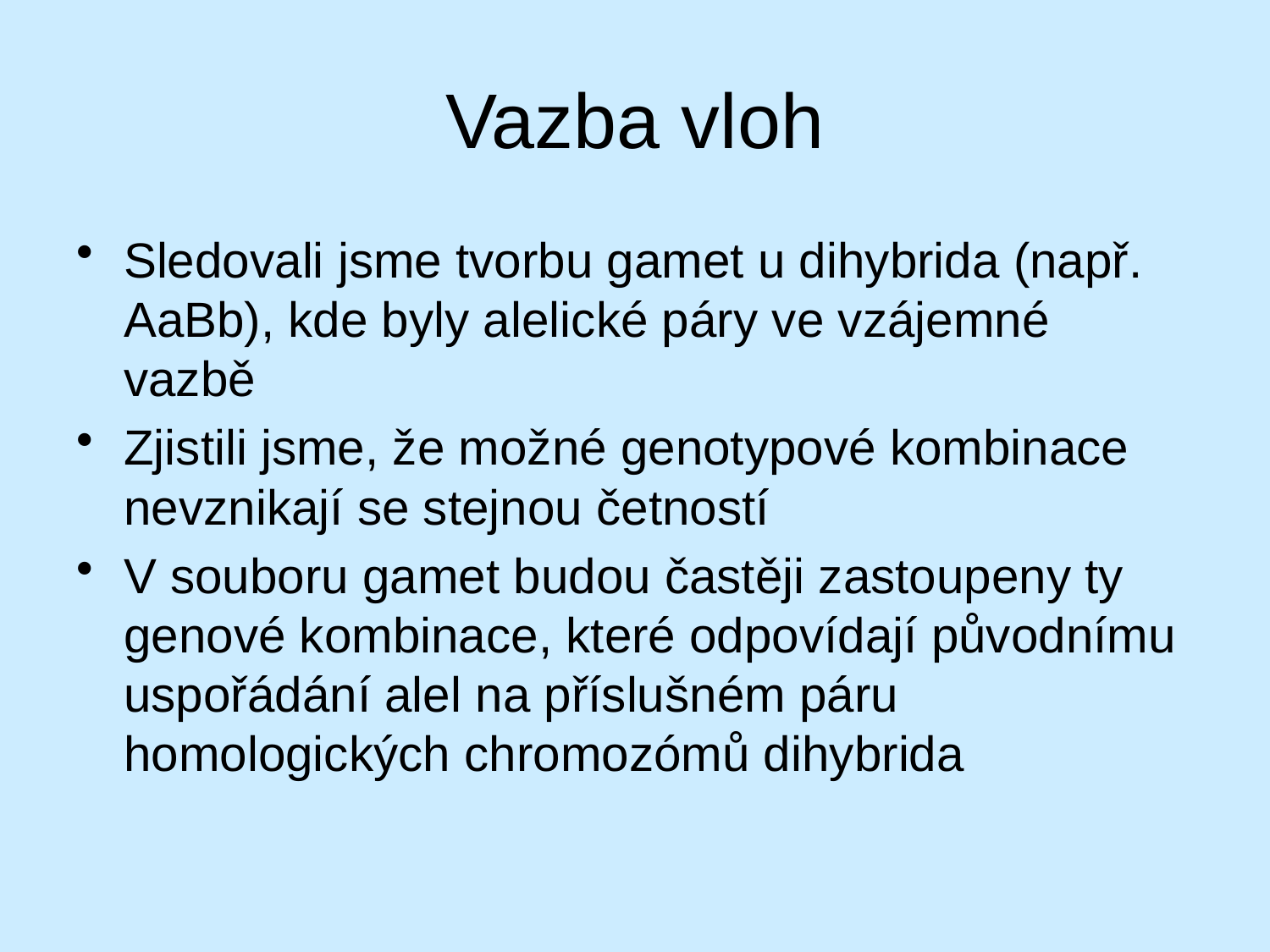

# Vazba vloh
Sledovali jsme tvorbu gamet u dihybrida (např. AaBb), kde byly alelické páry ve vzájemné vazbě
Zjistili jsme, že možné genotypové kombinace nevznikají se stejnou četností
V souboru gamet budou častěji zastoupeny ty genové kombinace, které odpovídají původnímu uspořádání alel na příslušném páru homologických chromozómů dihybrida